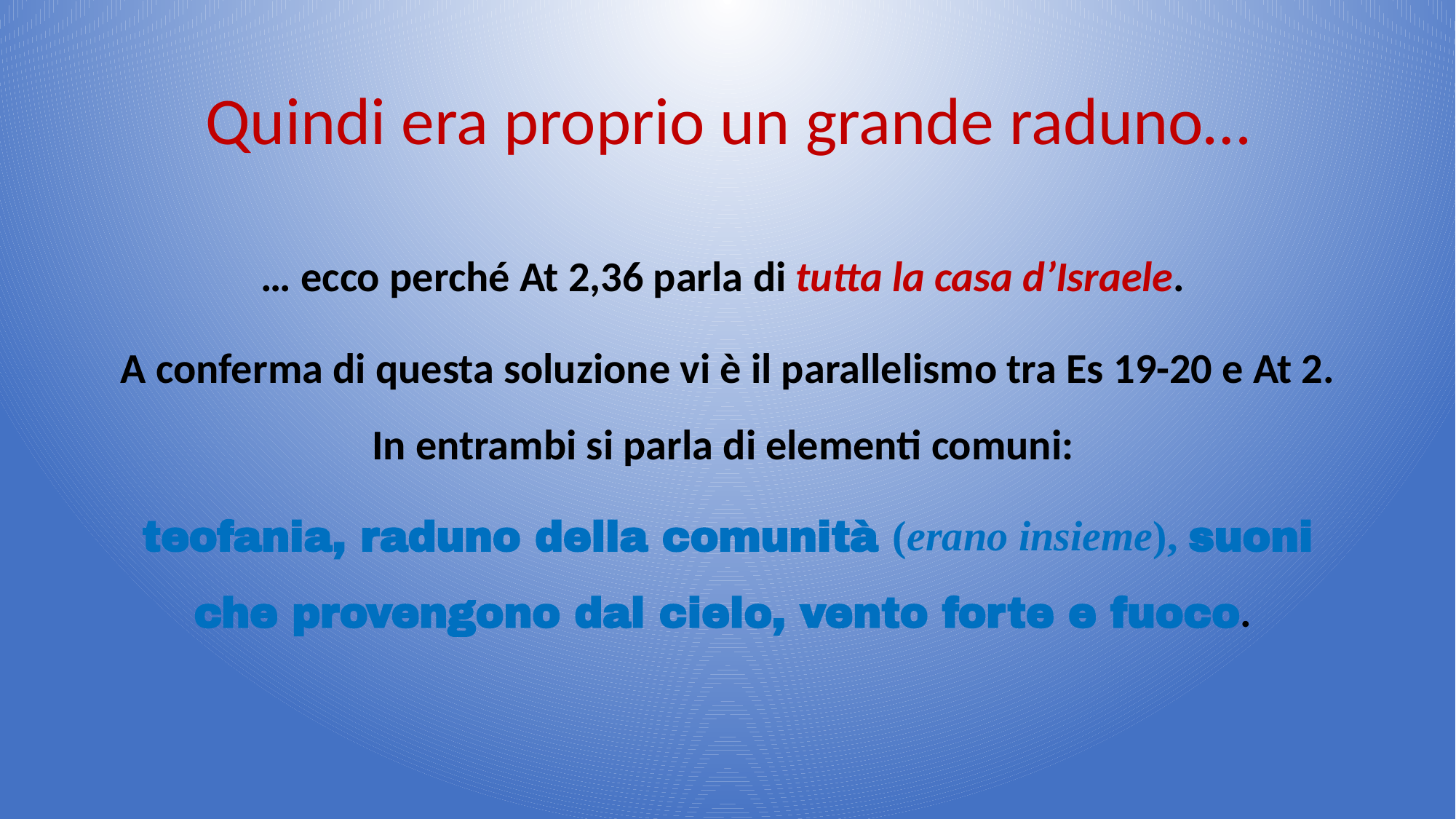

# Quindi era proprio un grande raduno…
… ecco perché At 2,36 parla di tutta la casa d’Israele.
A conferma di questa soluzione vi è il parallelismo tra Es 19-20 e At 2. In entrambi si parla di elementi comuni:
teofania, raduno della comunità (erano insieme), suoni che provengono dal cielo, vento forte e fuoco.